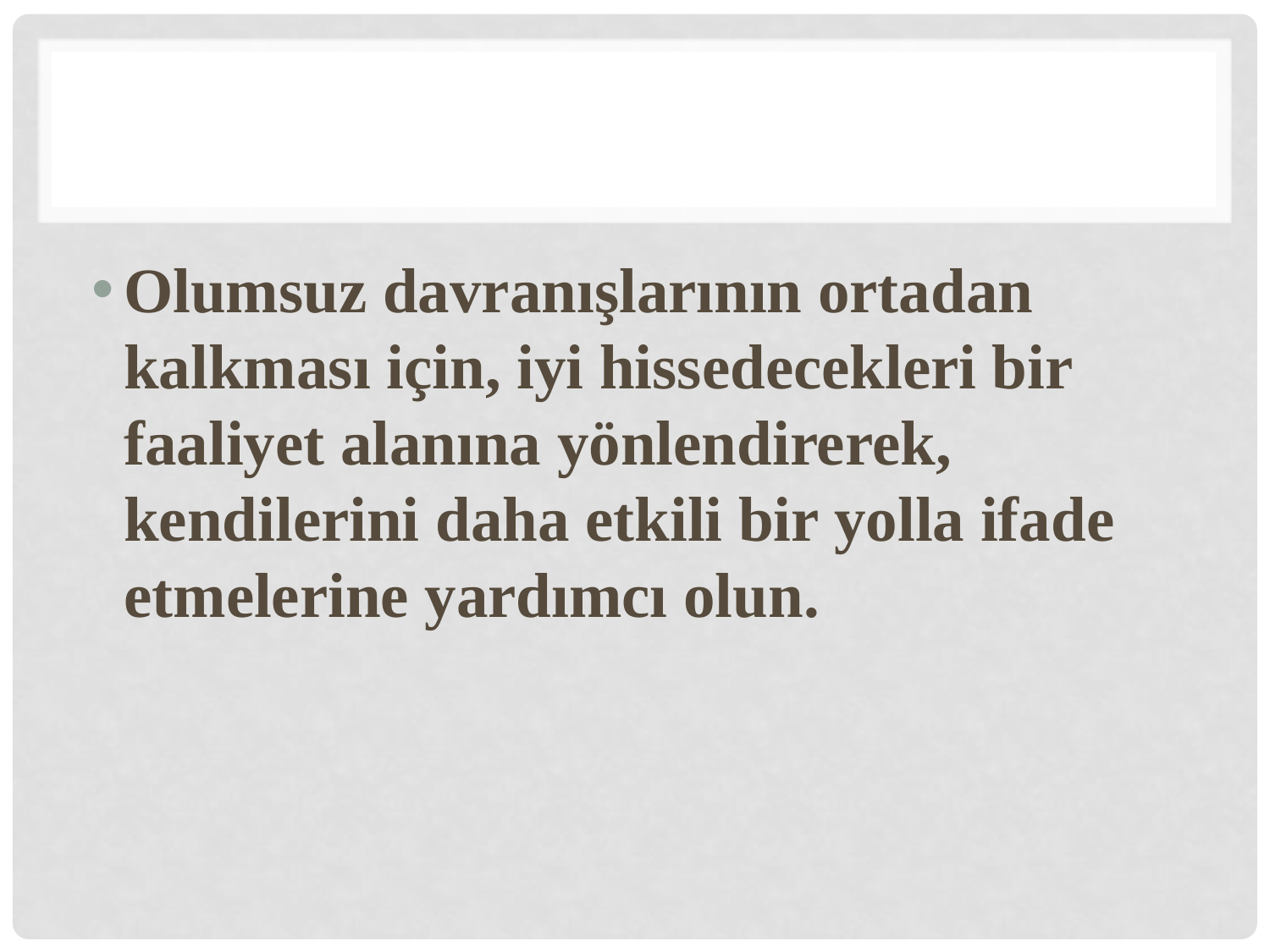

#
Olumsuz davranışlarının ortadan kalkması için, iyi hissedecekleri bir faaliyet alanına yönlendirerek, kendilerini daha etkili bir yolla ifade etmelerine yardımcı olun.